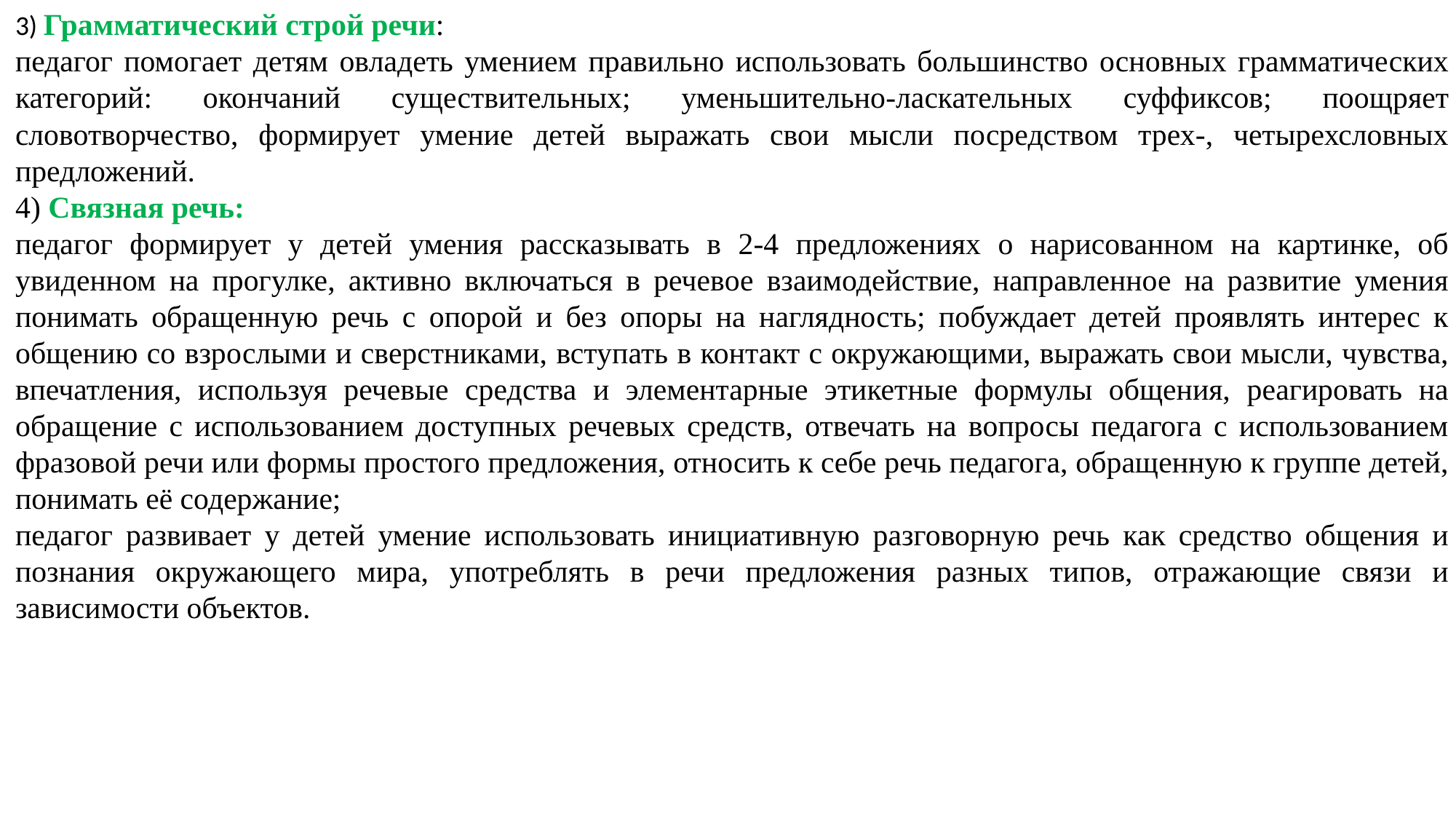

3) Грамматический строй речи:
педагог помогает детям овладеть умением правильно использовать большинство основных грамматических категорий: окончаний существительных; уменьшительно-ласкательных суффиксов; поощряет словотворчество, формирует умение детей выражать свои мысли посредством трех-, четырехсловных предложений.
4) Связная речь:
педагог формирует у детей умения рассказывать в 2-4 предложениях о нарисованном на картинке, об увиденном на прогулке, активно включаться в речевое взаимодействие, направленное на развитие умения понимать обращенную речь с опорой и без опоры на наглядность; побуждает детей проявлять интерес к общению со взрослыми и сверстниками, вступать в контакт с окружающими, выражать свои мысли, чувства, впечатления, используя речевые средства и элементарные этикетные формулы общения, реагировать на обращение с использованием доступных речевых средств, отвечать на вопросы педагога с использованием фразовой речи или формы простого предложения, относить к себе речь педагога, обращенную к группе детей, понимать её содержание;
педагог развивает у детей умение использовать инициативную разговорную речь как средство общения и познания окружающего мира, употреблять в речи предложения разных типов, отражающие связи и зависимости объектов.